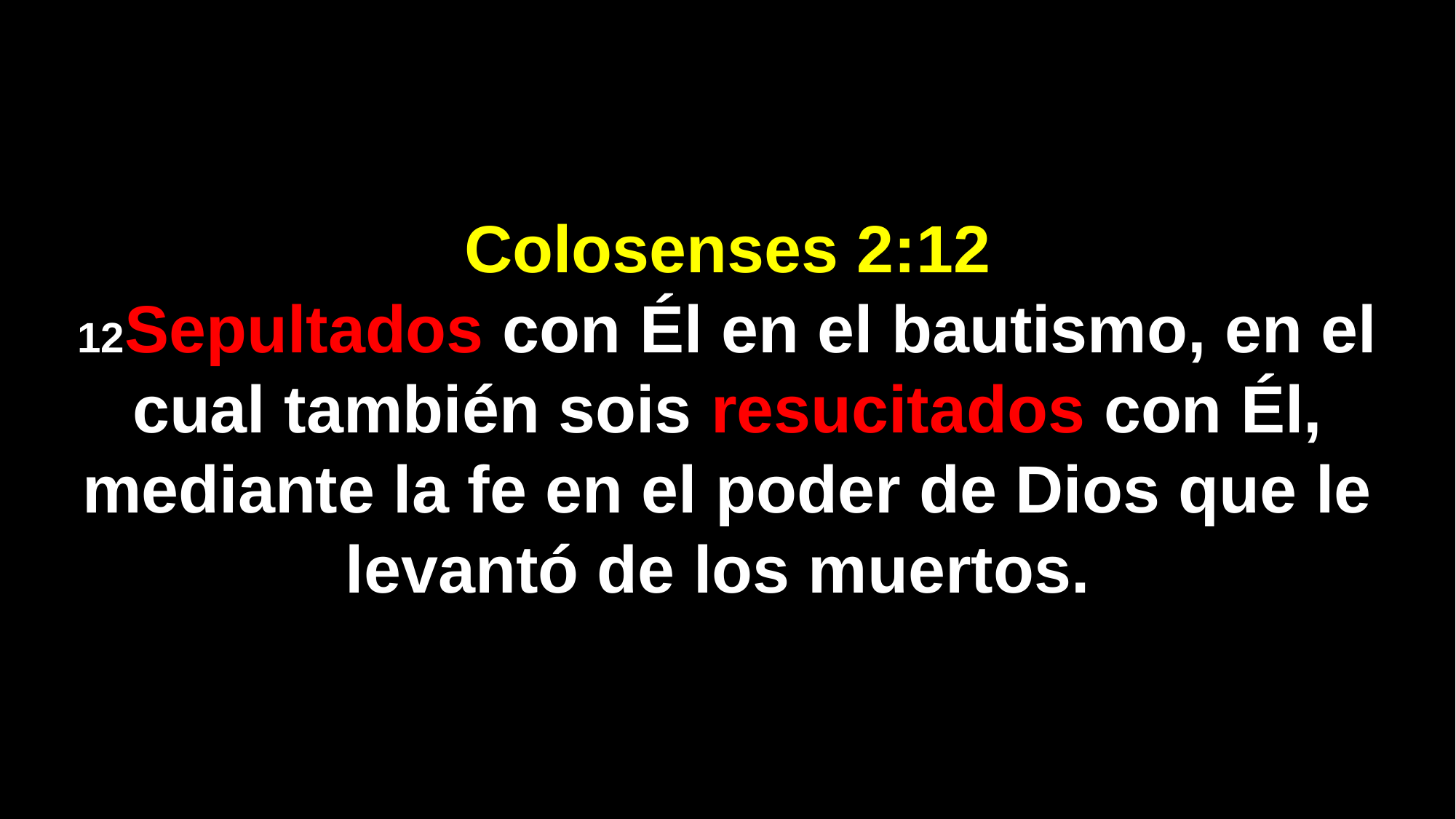

Colosenses 2:12
12Sepultados con Él en el bautismo, en el cual también sois resucitados con Él, mediante la fe en el poder de Dios que le levantó de los muertos.